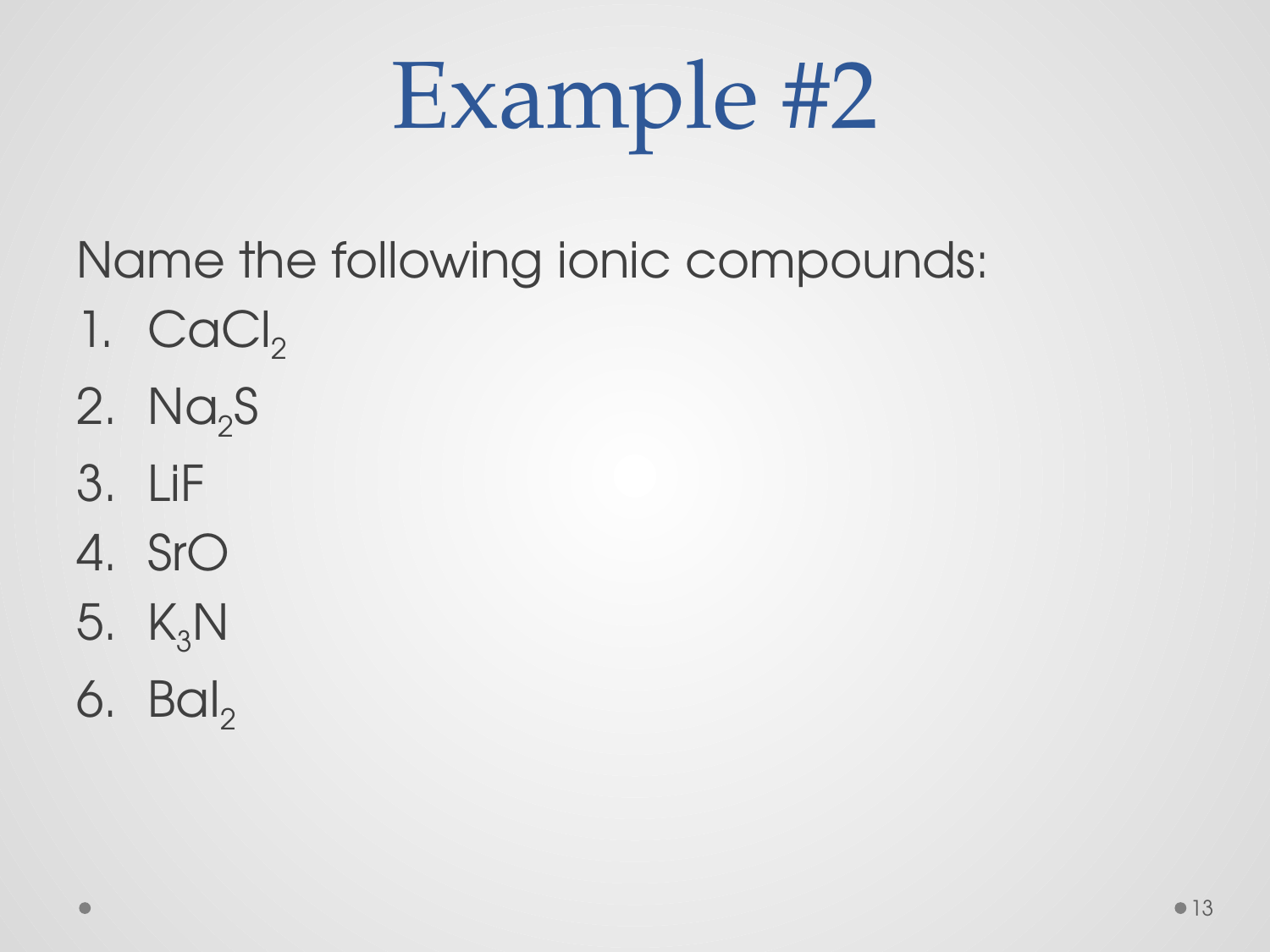

# Example #2
Name the following ionic compounds:
CaCl2
Na2S
LiF
SrO
K3N
BaI2

13